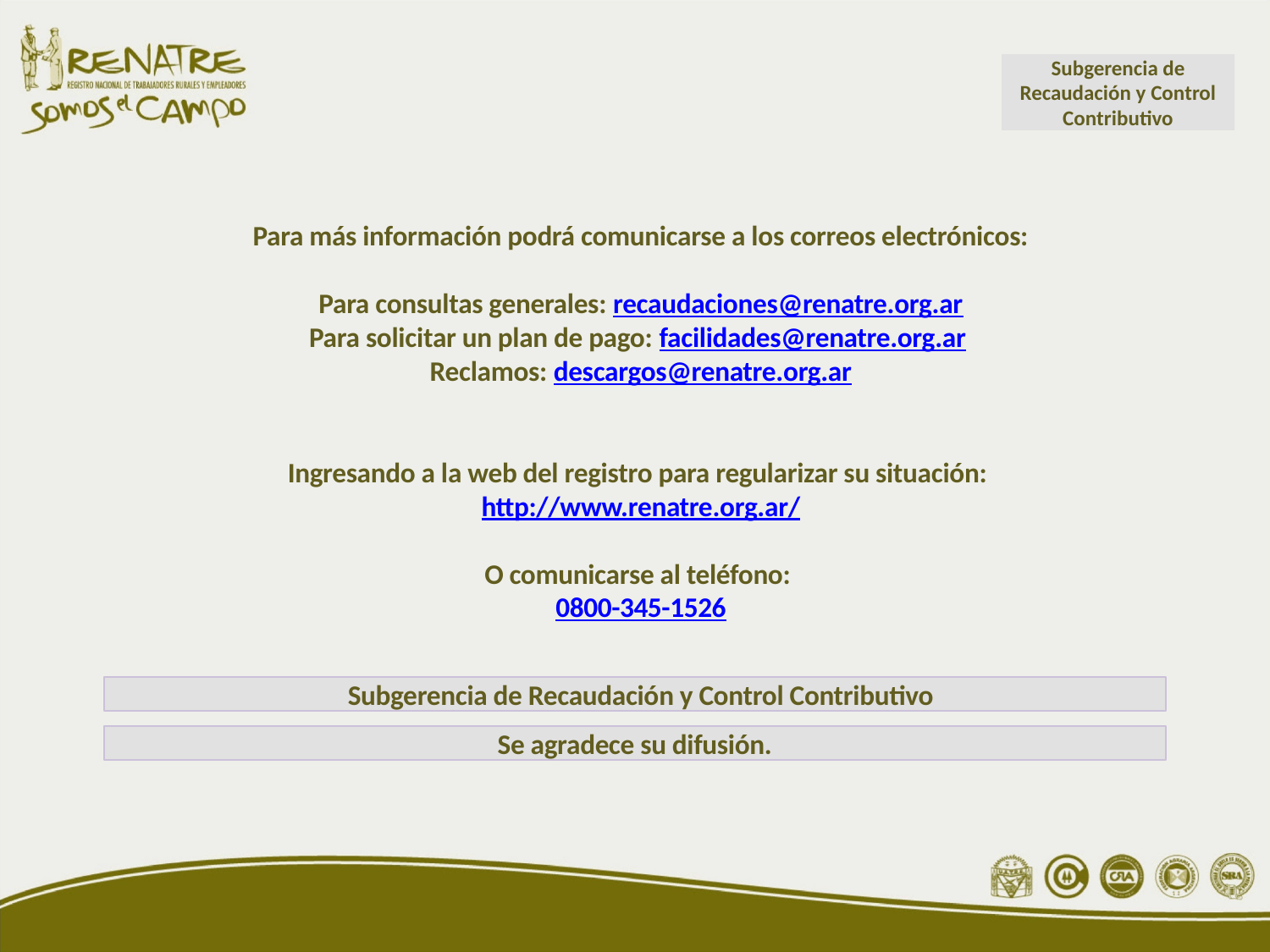

Para más información podrá comunicarse a los correos electrónicos:
Para consultas generales: recaudaciones@renatre.org.ar
Para solicitar un plan de pago: facilidades@renatre.org.ar
Reclamos: descargos@renatre.org.ar

Ingresando a la web del registro para regularizar su situación:
http://www.renatre.org.ar/

O comunicarse al teléfono:
0800-345-1526
Subgerencia de Recaudación y Control Contributivo
Se agradece su difusión.